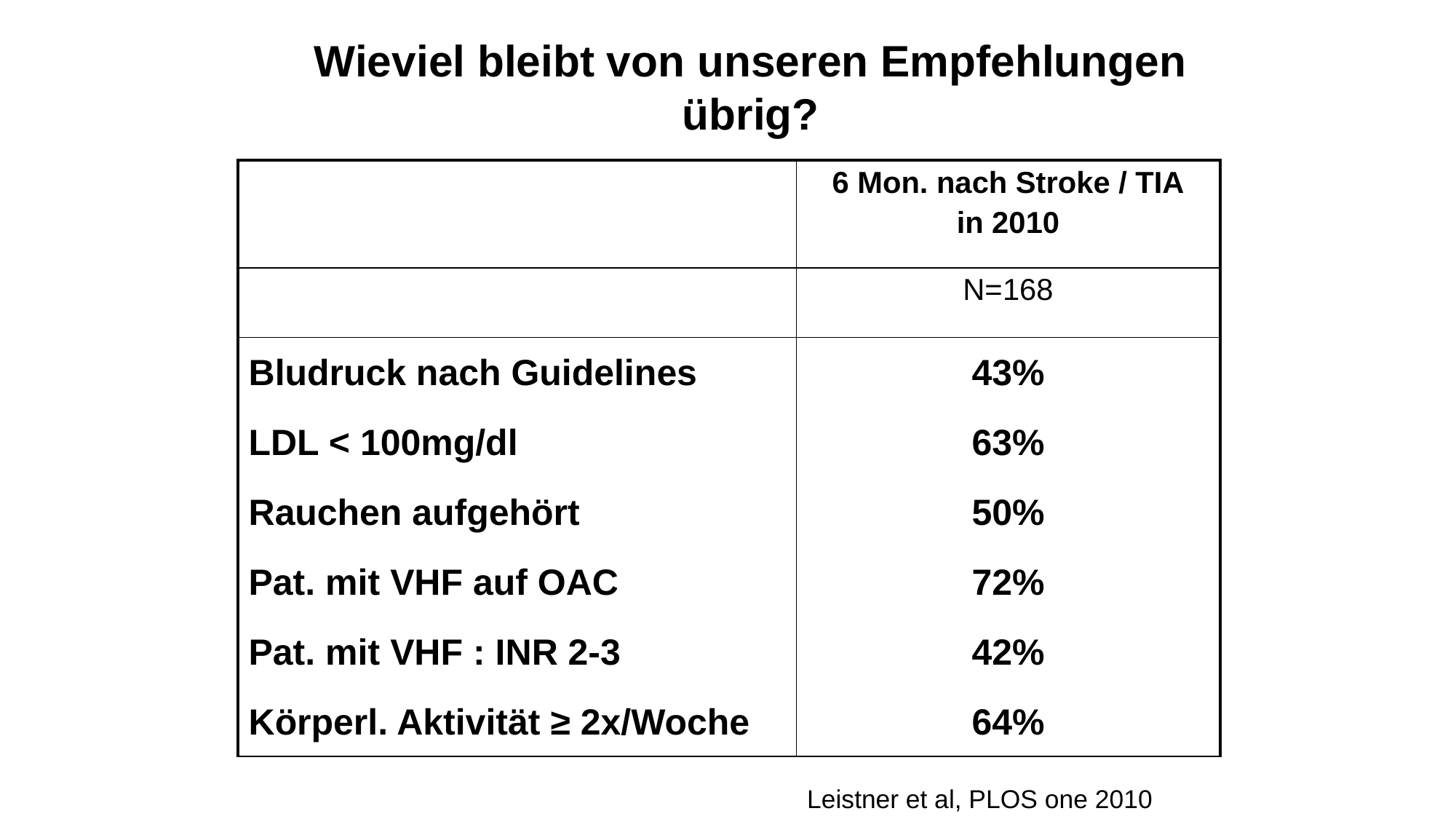

Wieviel bleibt von unseren Empfehlungen übrig?
|  | 6 Mon. nach Stroke / TIA in 2010 |
| --- | --- |
|  | N=168 |
| Bludruck nach Guidelines | 43% |
| LDL < 100mg/dl | 63% |
| Rauchen aufgehört | 50% |
| Pat. mit VHF auf OAC | 72% |
| Pat. mit VHF : INR 2-3 | 42% |
| Körperl. Aktivität ≥ 2x/Woche | 64% |

Leistner et al, PLOS one 2010